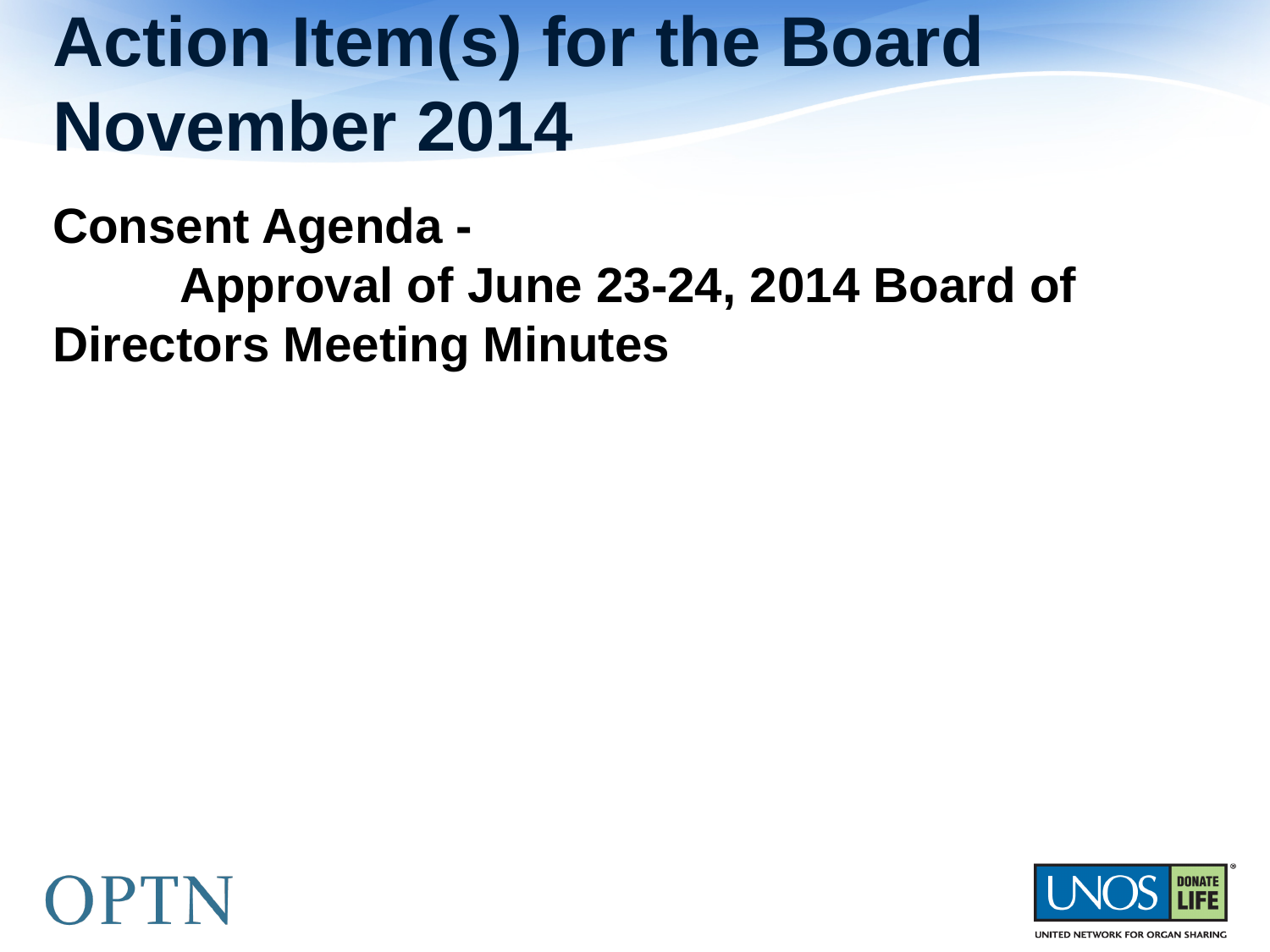

# Action Item(s) for the Board November 2014
Consent Agenda -
	Approval of June 23-24, 2014 Board of Directors Meeting Minutes